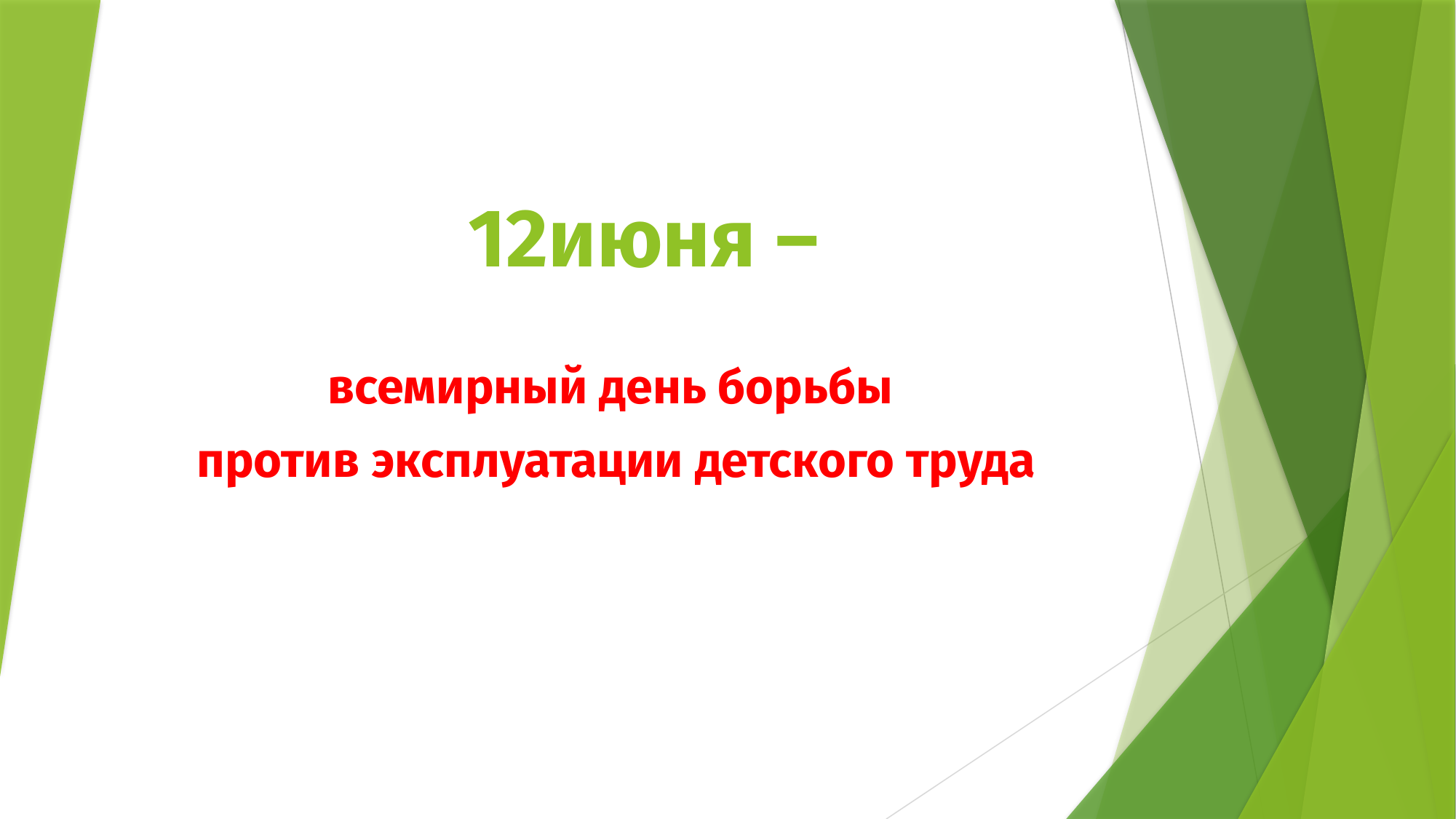

# 12июня –
всемирный день борьбы
 против эксплуатации детского труда